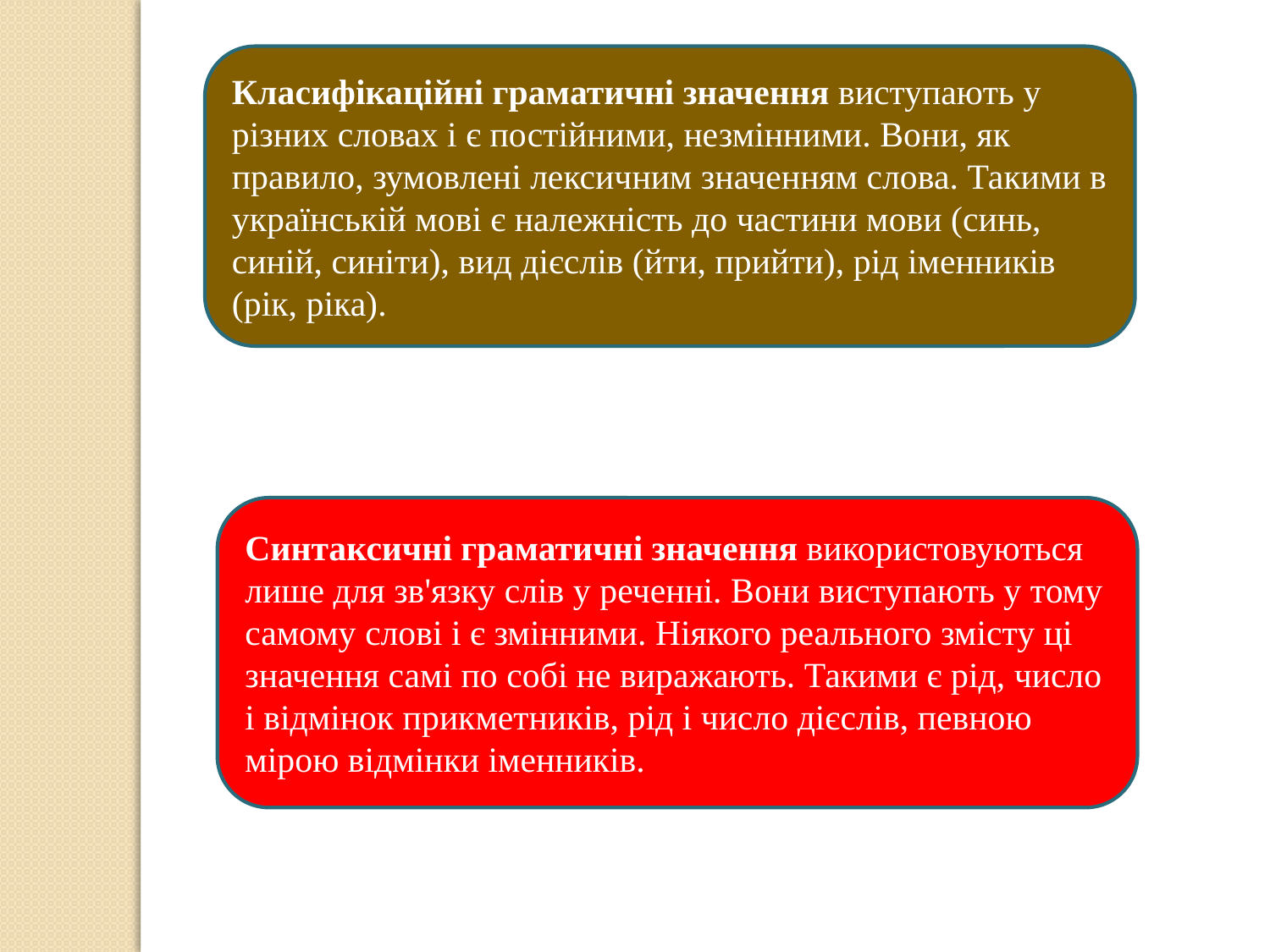

Класифікаційні граматичні значення виступають у різних словах і є постійними, незмінними. Вони, як правило, зумовлені лексичним значенням слова. Такими в українській мові є належність до частини мови (синь, синій, синіти), вид дієслів (йти, прийти), рід іменників (рік, ріка).
Синтаксичні граматичні значення використовуються лише для зв'язку слів у реченні. Вони виступають у тому самому слові і є змінними. Ніякого реального змісту ці значення самі по собі не виражають. Такими є рід, число і відмінок прикметників, рід і число дієслів, певною мірою відмінки іменників.